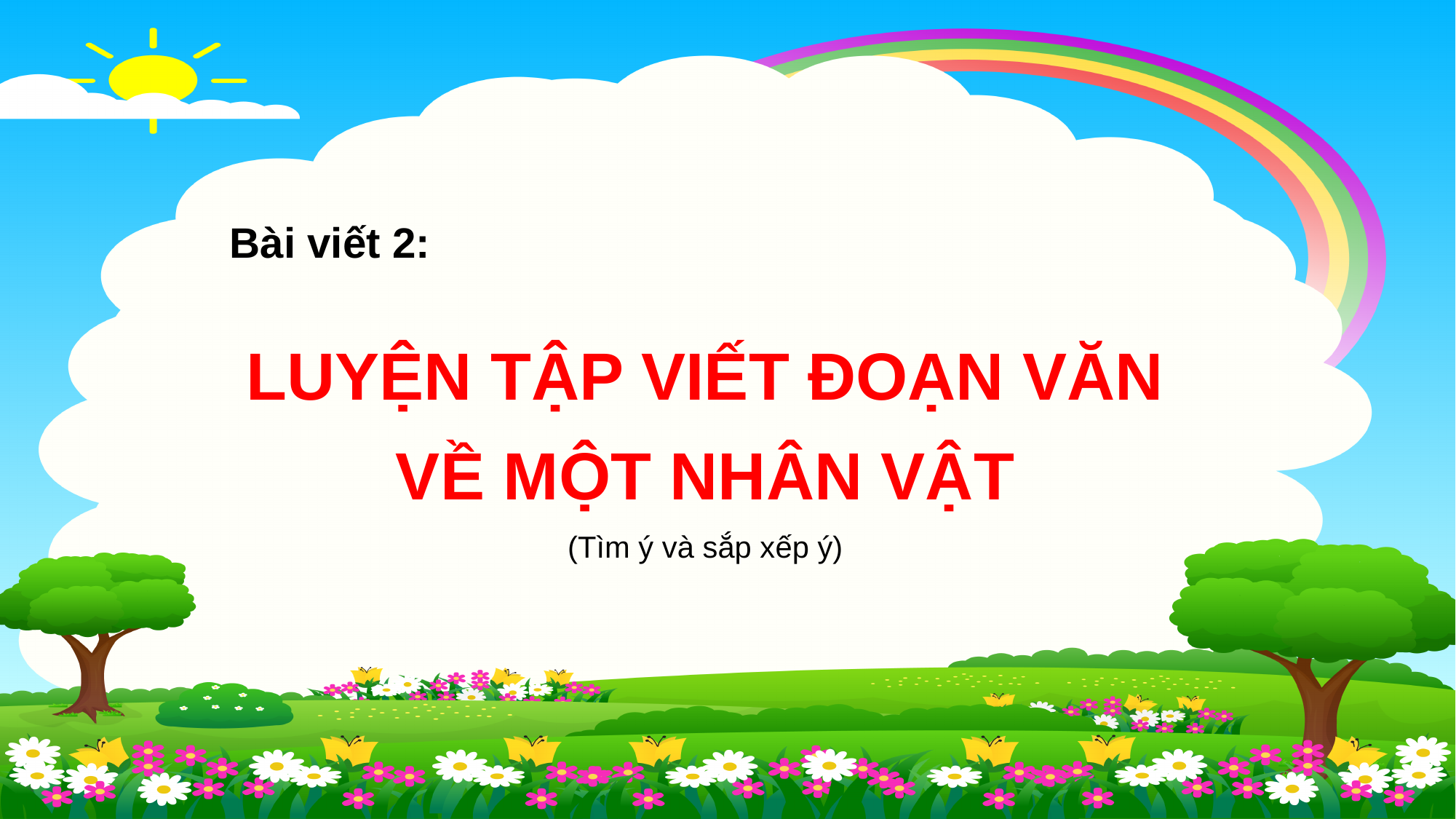

Bài viết 2:
LUYỆN TẬP VIẾT ĐOẠN VĂN VỀ MỘT NHÂN VẬT
(Tìm ý và sắp xếp ý)